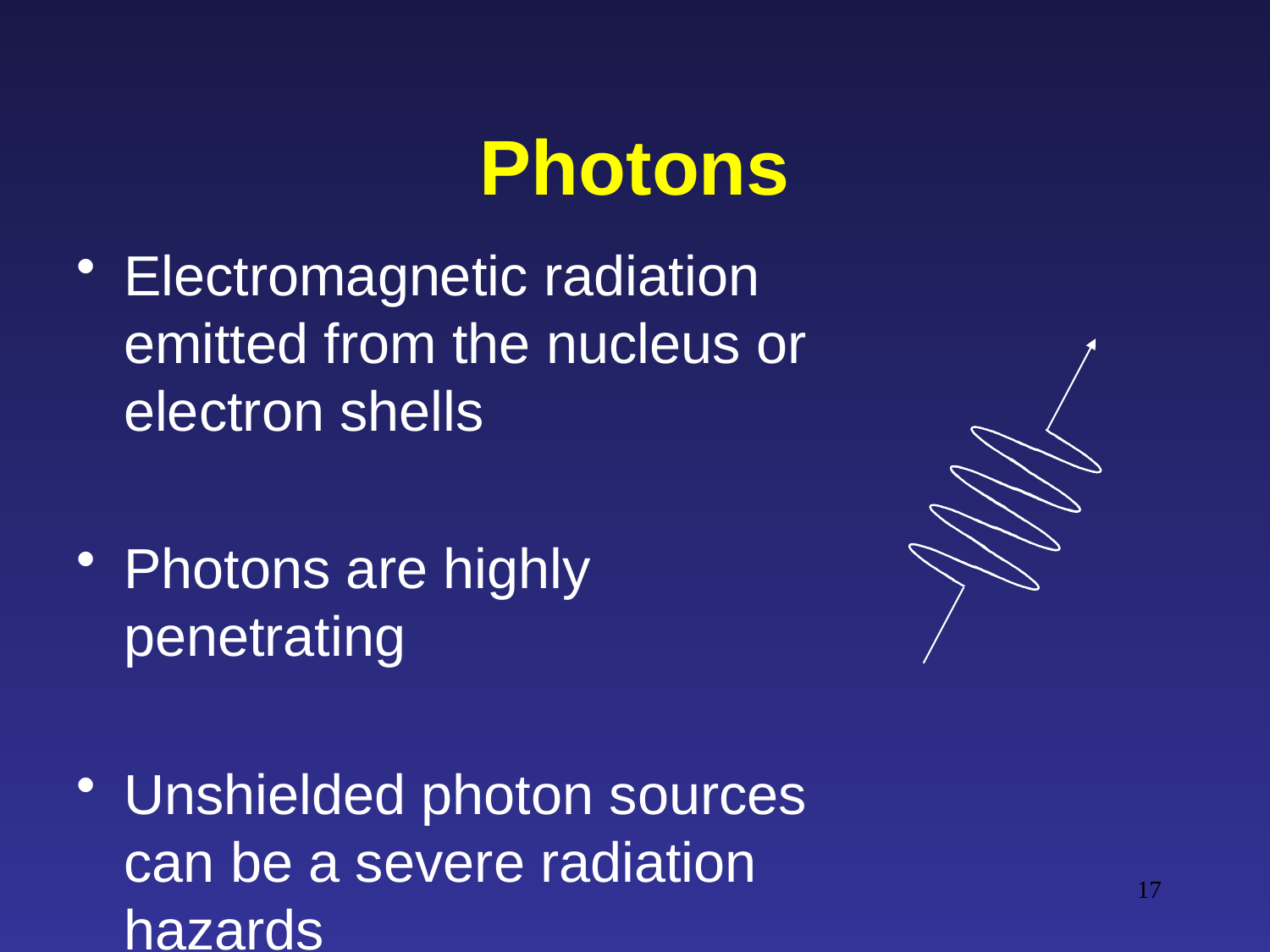

# Photons
Electromagnetic radiation emitted from the nucleus or electron shells

Photons are highly penetrating

Unshielded photon sources can be a severe radiation hazards

17